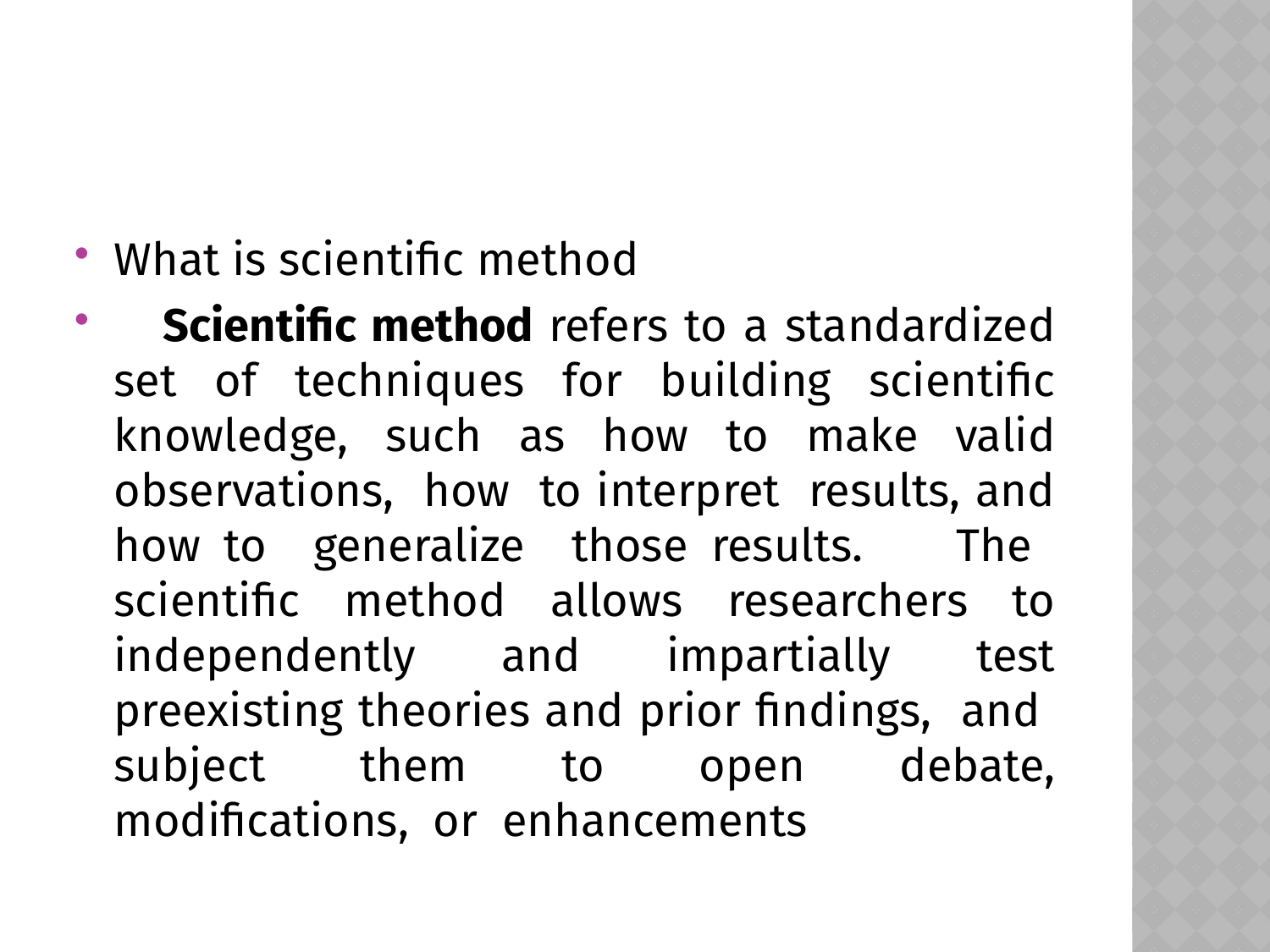

#
What is scientific method
   Scientific method refers to a standardized set of techniques for building scientific knowledge, such as how to make valid observations,  how  to interpret  results, and how to  generalize  those results.    The  scientific method allows researchers to independently and impartially test preexisting theories and prior findings,  and  subject  them  to  open  debate, modifications,  or  enhancements